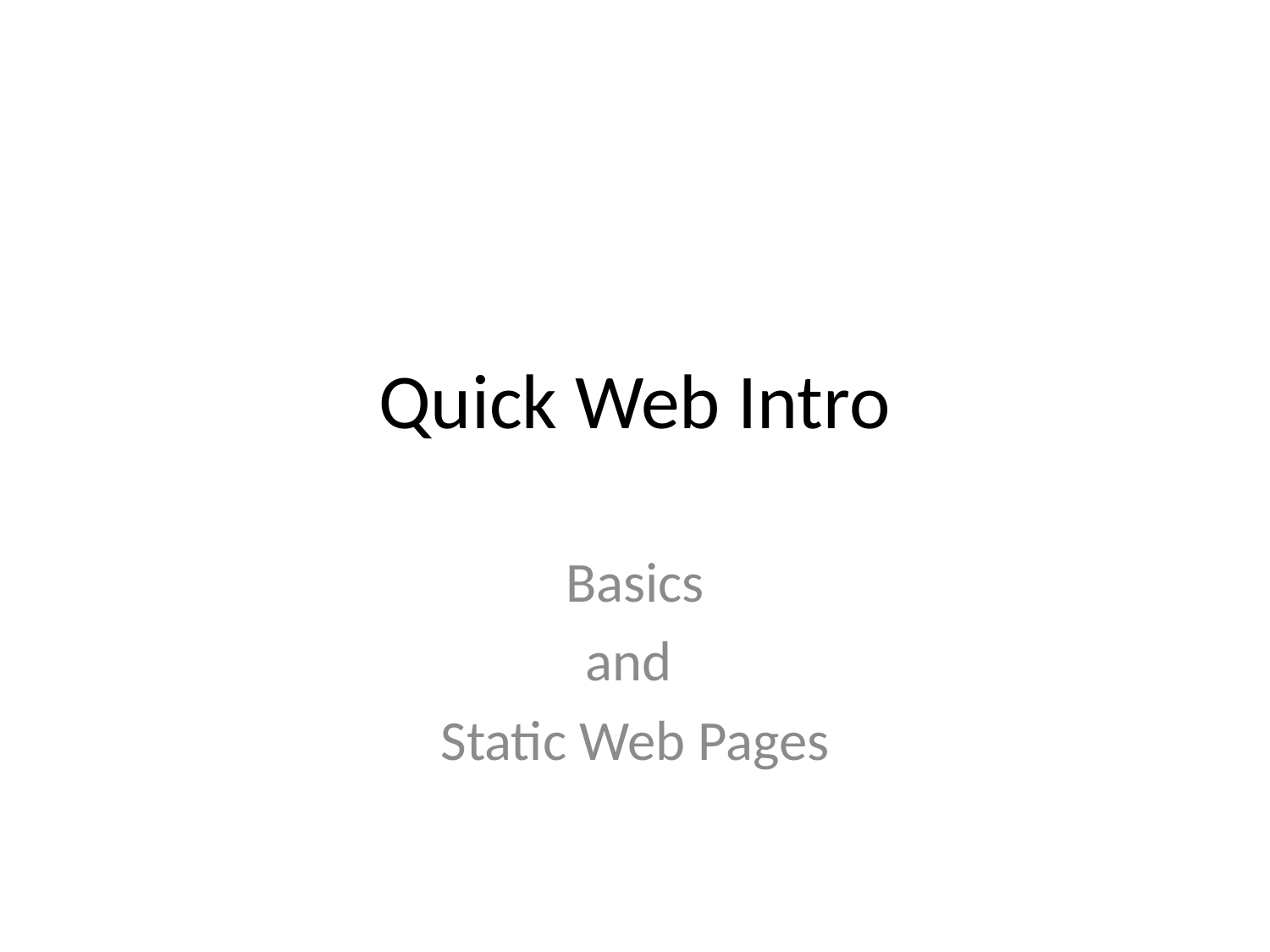

# Quick Web Intro
Basics
and
Static Web Pages